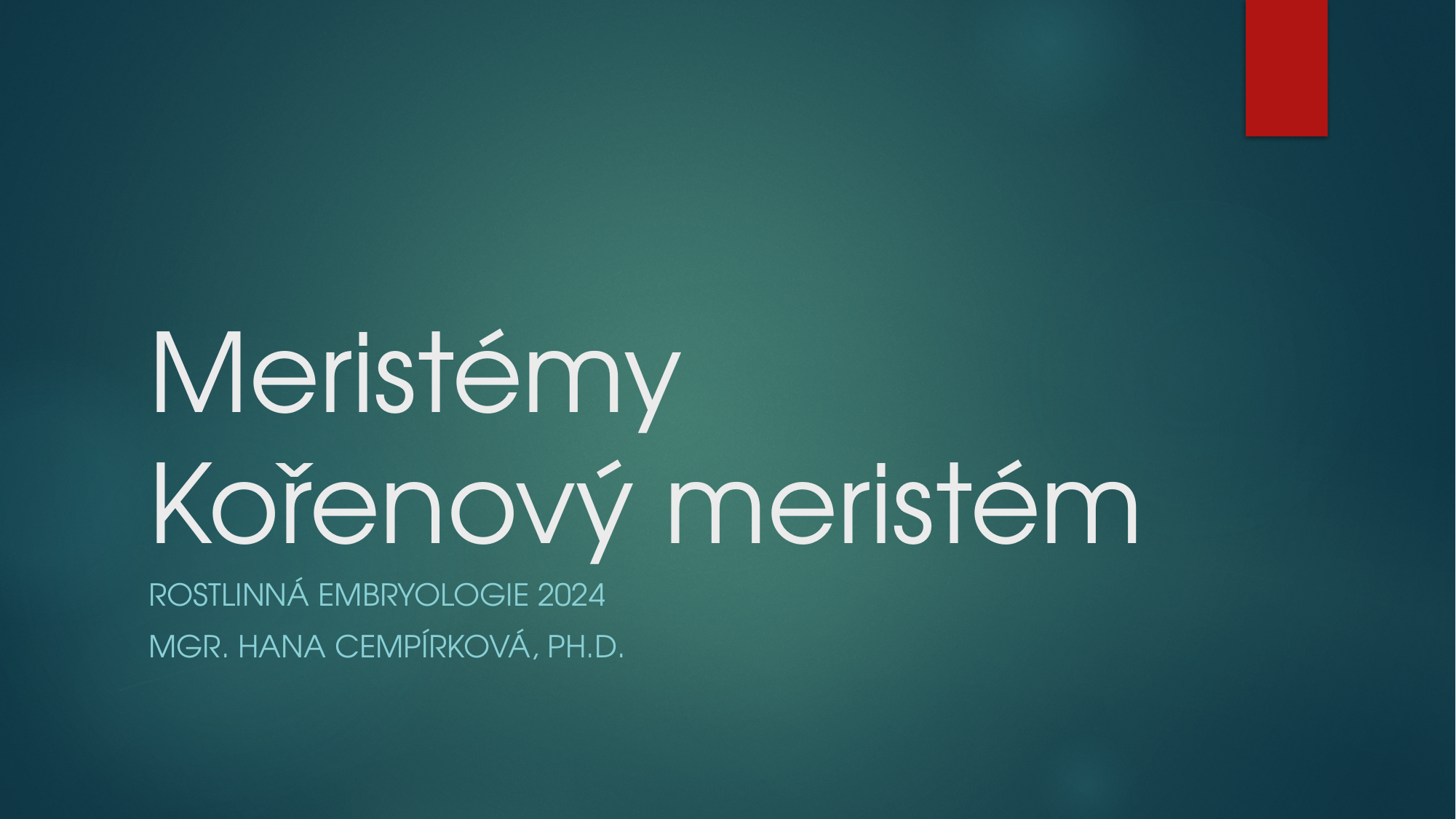

# Meristémy Kořenový meristém
Rostlinná embryologie 2024
Mgr. Hana Cempírková, Ph.D.